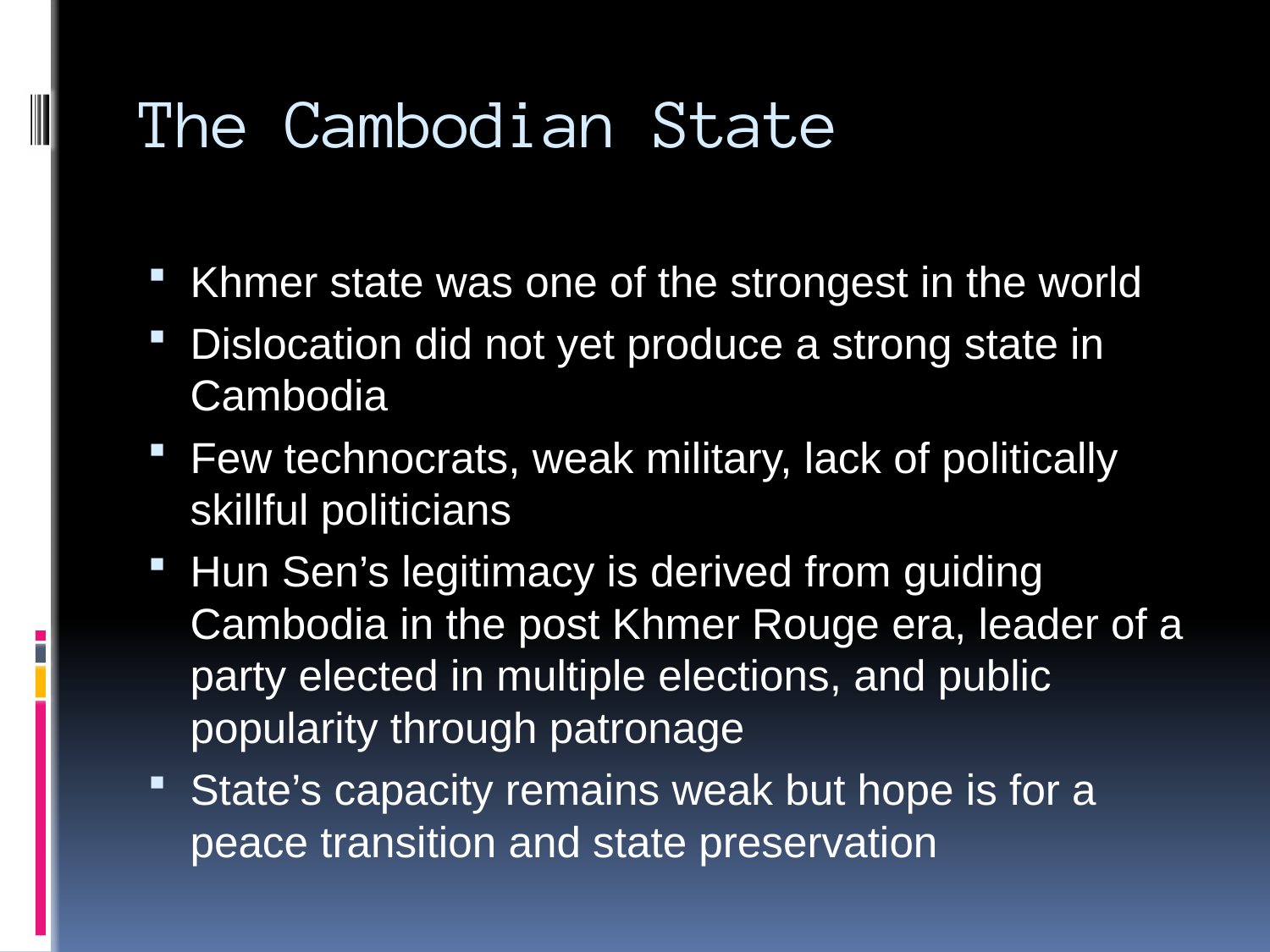

# The Cambodian State
Khmer state was one of the strongest in the world
Dislocation did not yet produce a strong state in Cambodia
Few technocrats, weak military, lack of politically skillful politicians
Hun Sen’s legitimacy is derived from guiding Cambodia in the post Khmer Rouge era, leader of a party elected in multiple elections, and public popularity through patronage
State’s capacity remains weak but hope is for a peace transition and state preservation